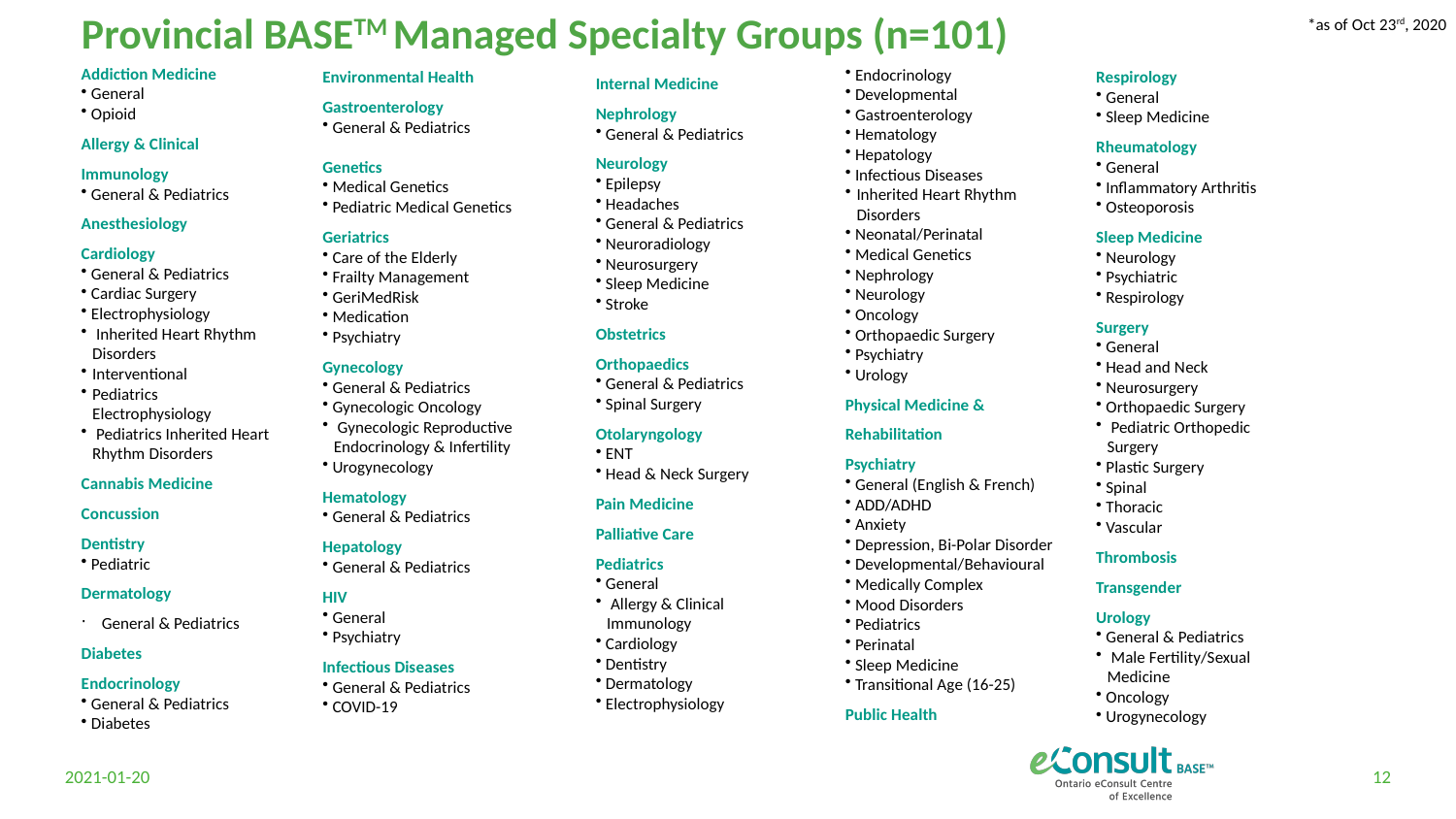

*as of Oct 23rd, 2020
# Provincial BASETM Managed Specialty Groups (n=101)
Environmental Health
Gastroenterology
 General & Pediatrics

Genetics
 Medical Genetics
 Pediatric Medical Genetics
Geriatrics
 Care of the Elderly
 Frailty Management
 GeriMedRisk
 Medication
 Psychiatry
Gynecology
 General & Pediatrics
 Gynecologic Oncology
 Gynecologic Reproductive   Endocrinology & Infertility
 Urogynecology
Hematology
 General & Pediatrics
Hepatology
 General & Pediatrics
HIV
 General
 Psychiatry
Infectious Diseases
 General & Pediatrics
 COVID-19

Respirology
 General
 Sleep Medicine
Rheumatology
 General
 Inflammatory Arthritis
 Osteoporosis
Sleep Medicine
 Neurology
 Psychiatric
 Respirology
Surgery
 General
 Head and Neck
 Neurosurgery
 Orthopaedic Surgery
 Pediatric Orthopedic Surgery
 Plastic Surgery
 Spinal
 Thoracic
 Vascular
Thrombosis
Transgender
Urology
 General & Pediatrics
 Male Fertility/Sexual Medicine
 Oncology
 Urogynecology

Addiction Medicine
 General
 Opioid
Allergy & Clinical Immunology
 General & Pediatrics
Anesthesiology
Cardiology
 General & Pediatrics
 Cardiac Surgery
 Electrophysiology
 Inherited Heart Rhythm   Disorders
Interventional
Pediatrics Electrophysiology
 Pediatrics Inherited Heart Rhythm Disorders
Cannabis Medicine
Concussion
Dentistry
 Pediatric
Dermatology
General & Pediatrics
Diabetes
Endocrinology
 General & Pediatrics
 Diabetes

Internal Medicine
Nephrology
 General & Pediatrics
Neurology
 Epilepsy
 Headaches
 General & Pediatrics
 Neuroradiology
 Neurosurgery
 Sleep Medicine
 Stroke
Obstetrics
Orthopaedics
 General & Pediatrics
 Spinal Surgery
Otolaryngology
 ENT
 Head & Neck Surgery
Pain Medicine
Palliative Care
Pediatrics
 General
 Allergy & Clinical Immunology
 Cardiology
 Dentistry
 Dermatology
 Electrophysiology

 Endocrinology
 Developmental
 Gastroenterology
 Hematology
 Hepatology
 Infectious Diseases
Inherited Heart Rhythm Disorders
 Neonatal/Perinatal
 Medical Genetics
 Nephrology
 Neurology
 Oncology
 Orthopaedic Surgery
 Psychiatry
 Urology
Physical Medicine & Rehabilitation
Psychiatry
 General (English & French)
 ADD/ADHD
 Anxiety
 Depression, Bi-Polar Disorder
 Developmental/Behavioural
 Medically Complex
 Mood Disorders
 Pediatrics
 Perinatal
 Sleep Medicine
 Transitional Age (16-25)
Public Health